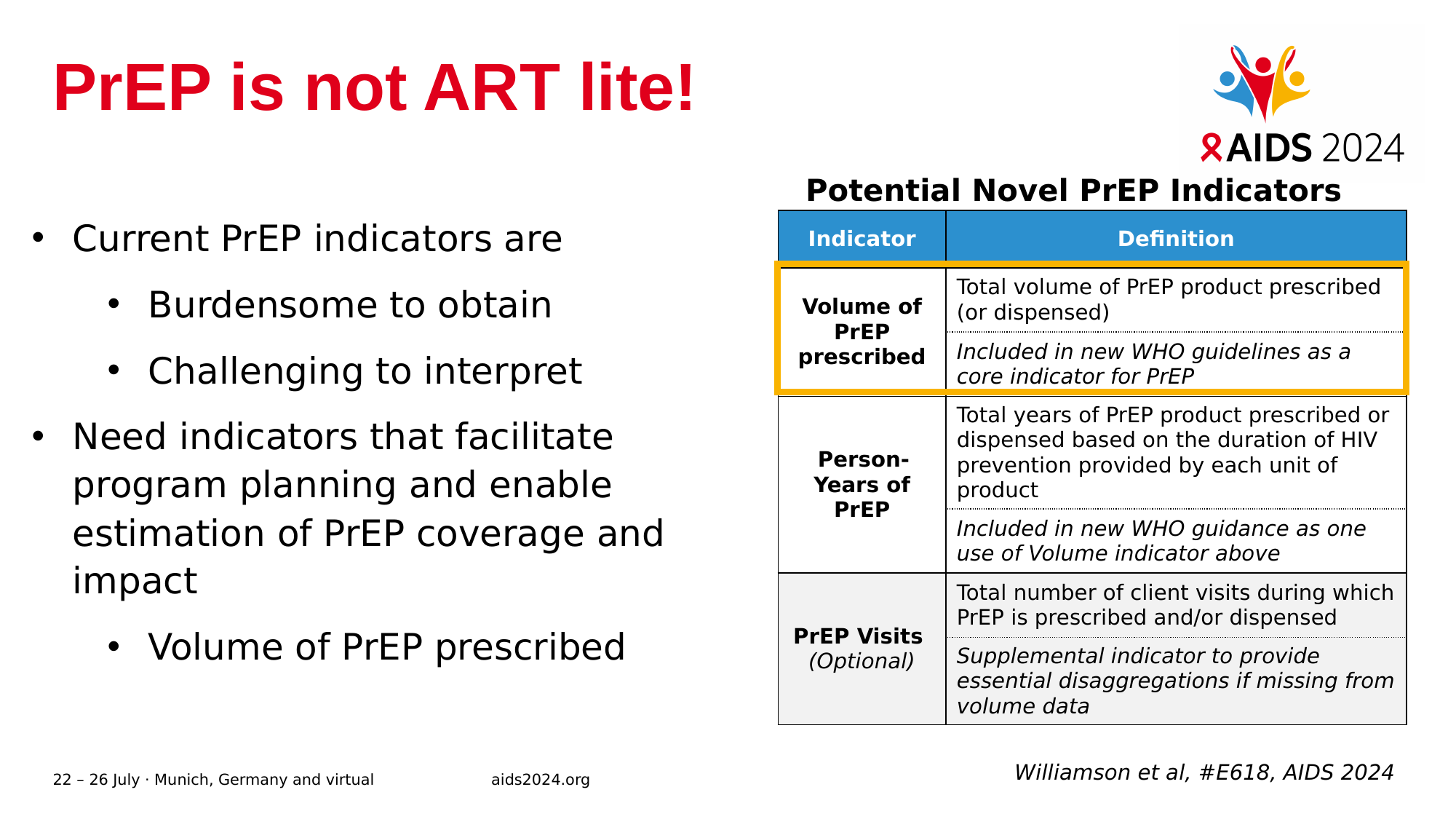

# PrEP is not ART lite!
Potential Novel PrEP Indicators
Current PrEP indicators are
Burdensome to obtain
Challenging to interpret
Need indicators that facilitate program planning and enable estimation of PrEP coverage and impact
Volume of PrEP prescribed
| Indicator | Definition |
| --- | --- |
| Volume of PrEP prescribed | Total volume of PrEP product prescribed (or dispensed) |
|  | Included in new WHO guidelines as a core indicator for PrEP |
| Person-Years of PrEP | Total years of PrEP product prescribed or dispensed based on the duration of HIV prevention provided by each unit of product |
|  | Included in new WHO guidance as one use of Volume indicator above |
| PrEP Visits (Optional) | Total number of client visits during which PrEP is prescribed and/or dispensed |
|  | Supplemental indicator to provide essential disaggregations if missing from volume data |

Williamson et al, #E618, AIDS 2024